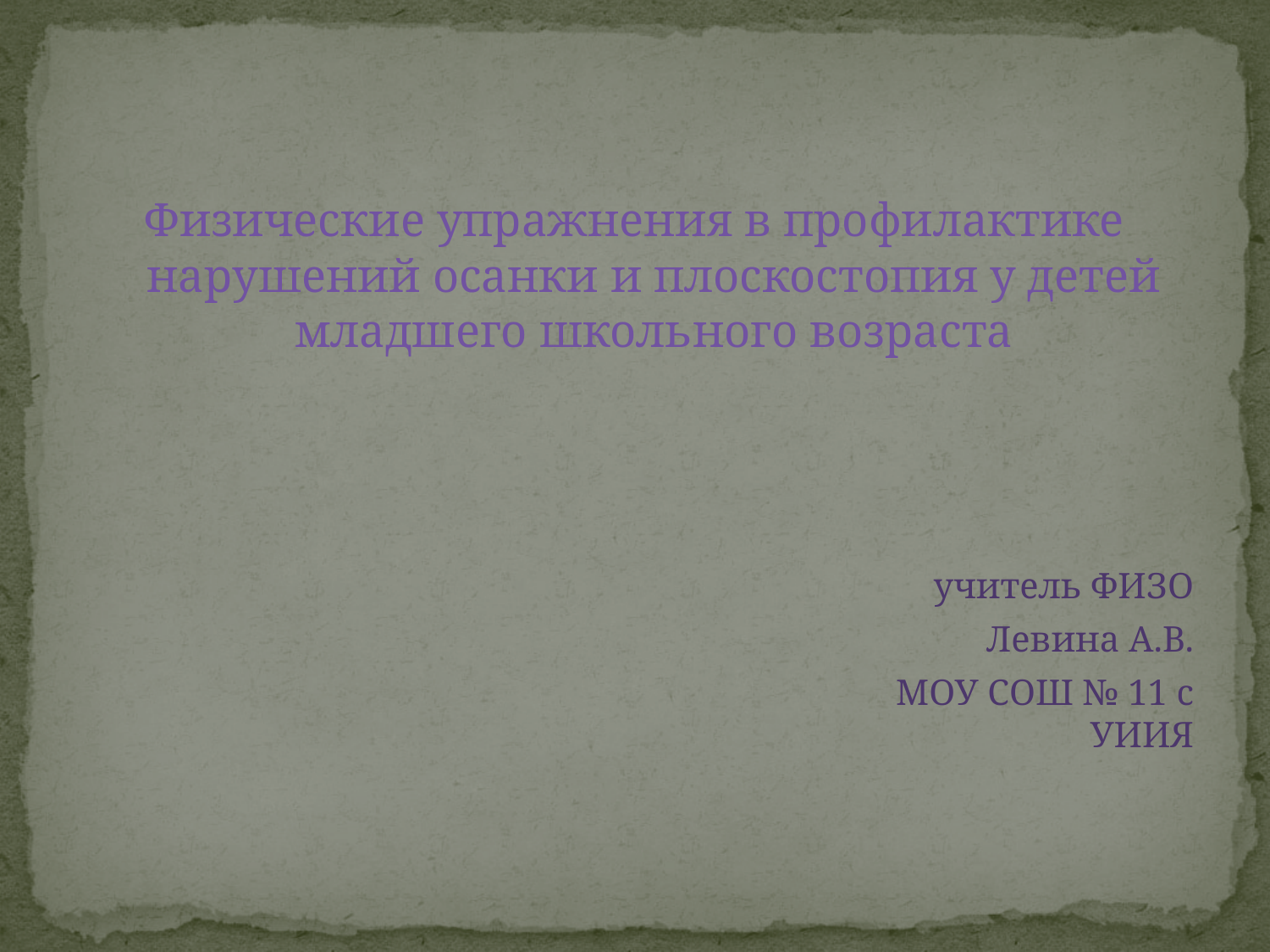

#

Физические упражнения в профилактике нарушений осанки и плоскостопия у детей младшего школьного возраста

                                                                    учитель ФИЗО
                                                                Левина А.В.
                                                                                        МОУ СОШ № 11 с УИИЯ